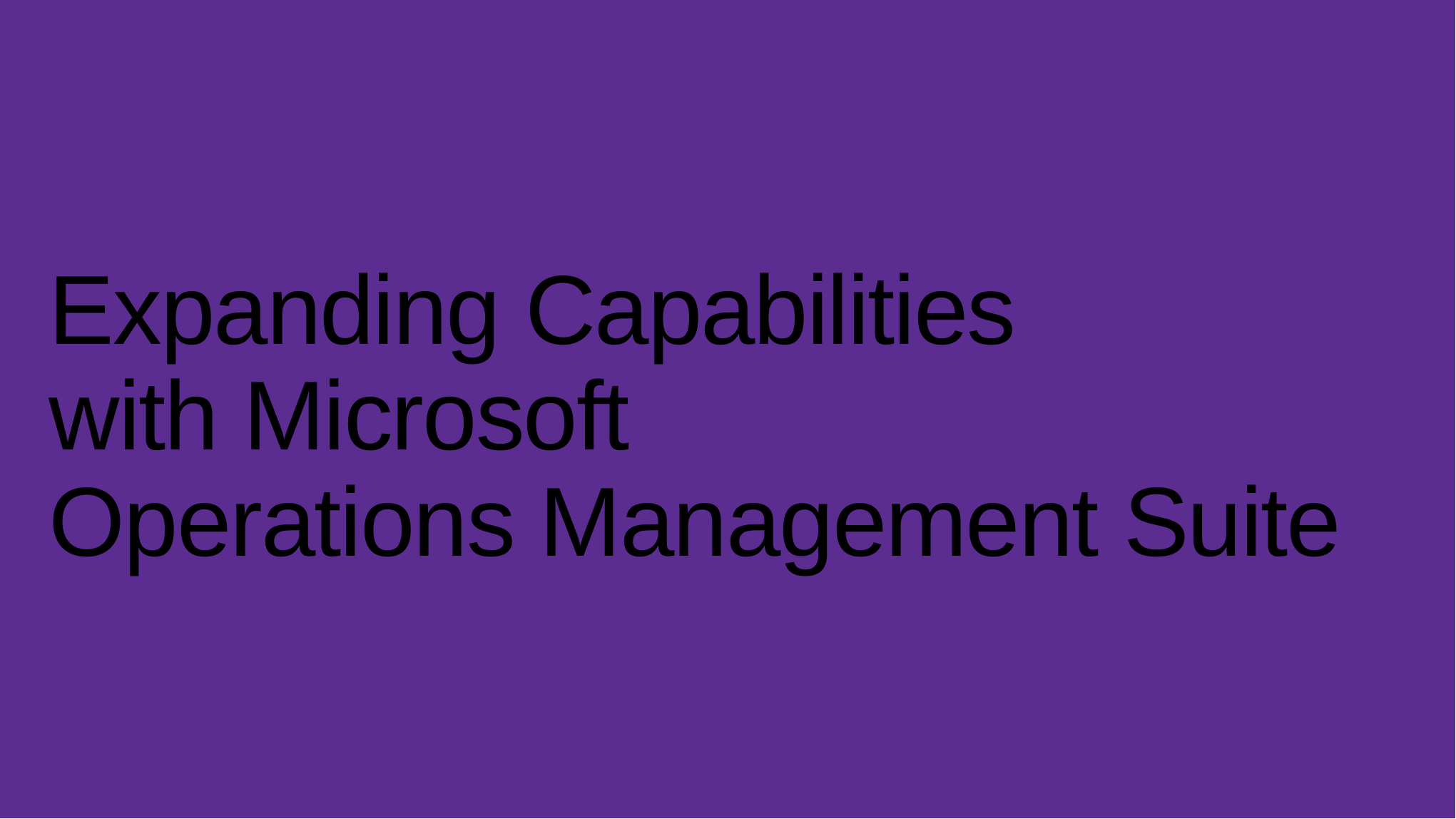

# Expanding Capabilities with Microsoft Operations Management Suite